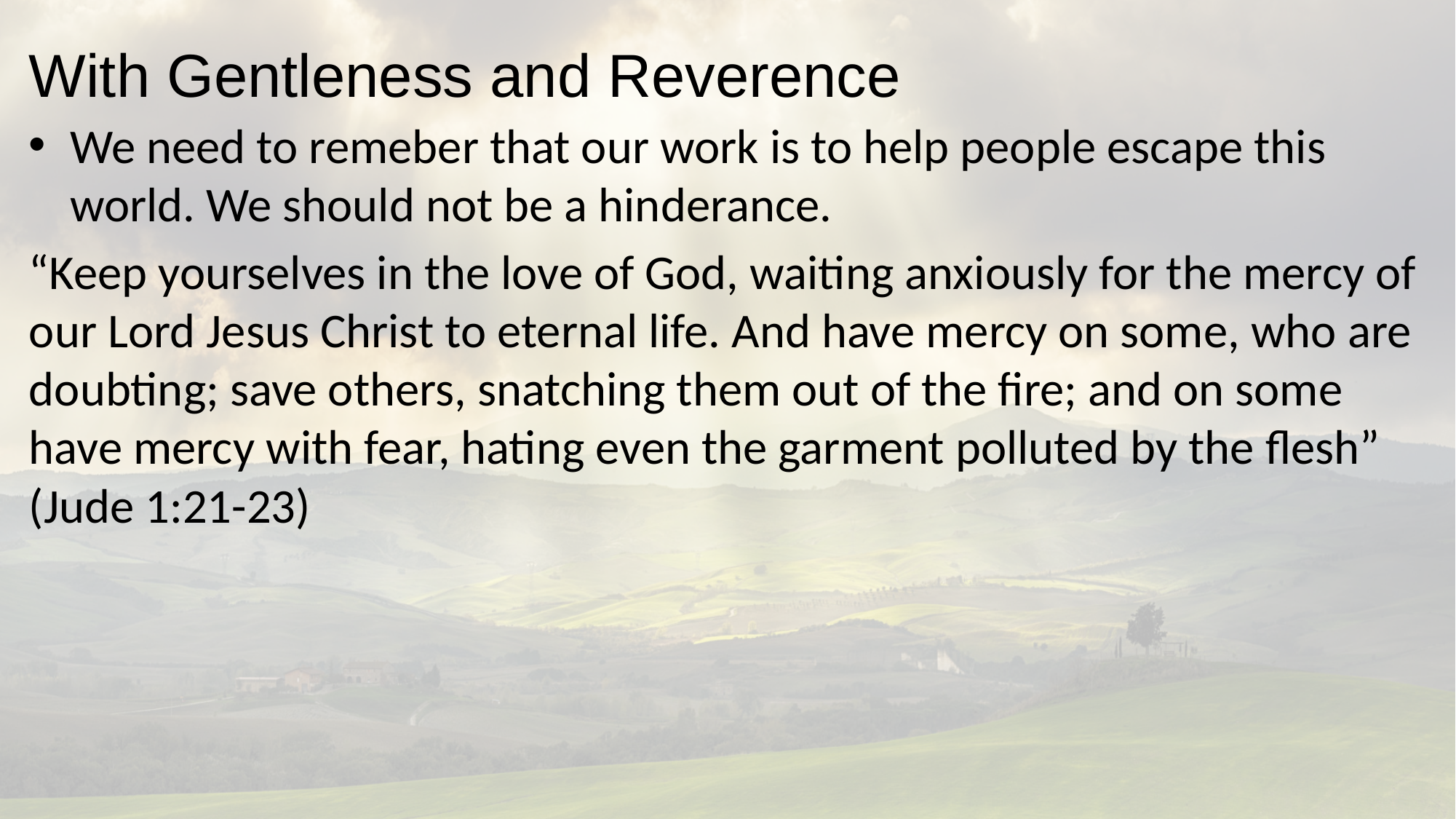

# With Gentleness and Reverence
We need to remeber that our work is to help people escape this world. We should not be a hinderance.
“Keep yourselves in the love of God, waiting anxiously for the mercy of our Lord Jesus Christ to eternal life. And have mercy on some, who are doubting; save others, snatching them out of the fire; and on some have mercy with fear, hating even the garment polluted by the flesh” (Jude 1:21-23)